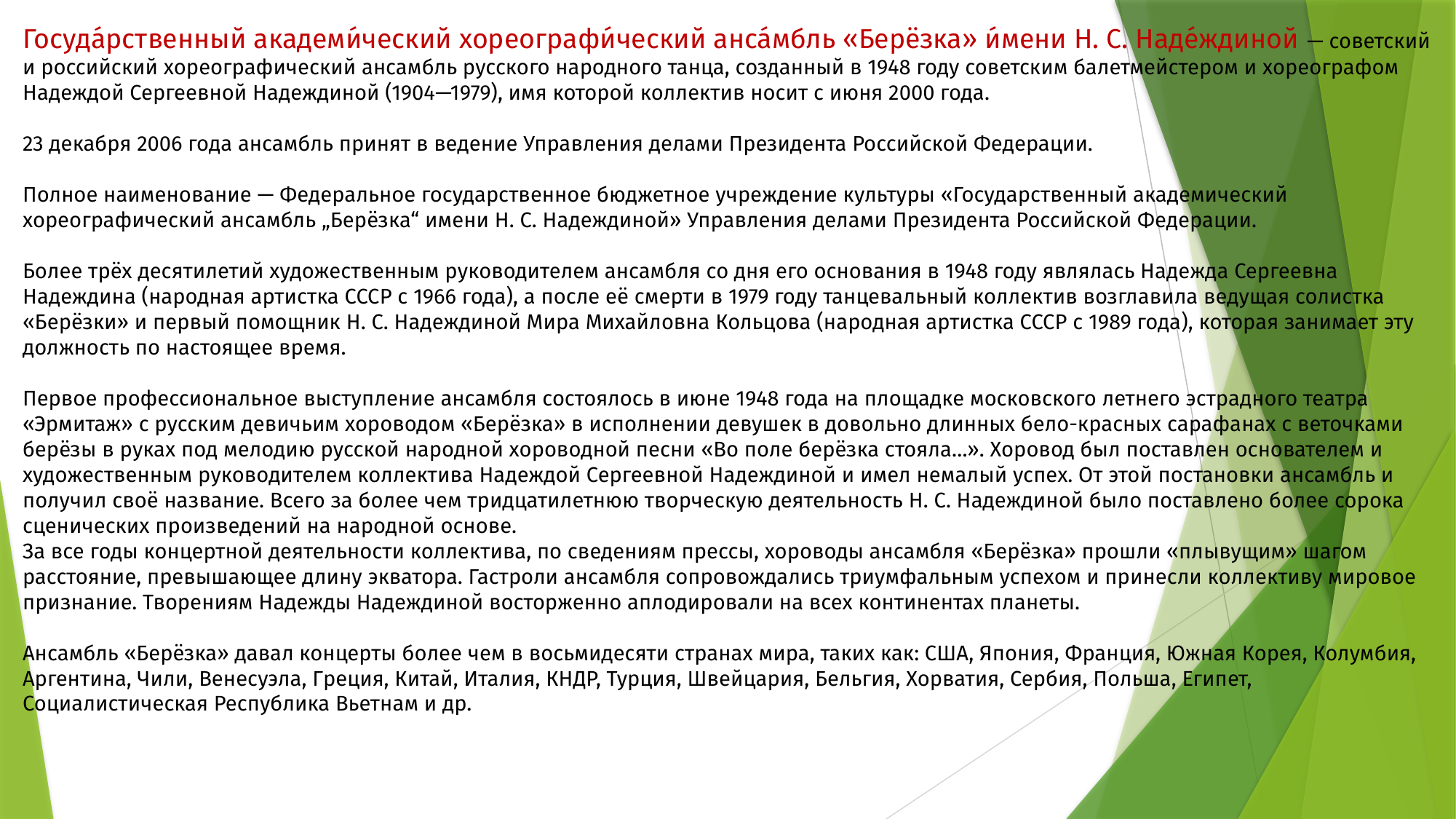

# Госуда́рственный академи́ческий хореографи́ческий анса́мбль «Берёзка» и́мени Н. С. Наде́ждиной — советский и российский хореографический ансамбль русского народного танца, созданный в 1948 году советским балетмейстером и хореографом Надеждой Сергеевной Надеждиной (1904—1979), имя которой коллектив носит с июня 2000 года. 23 декабря 2006 года ансамбль принят в ведение Управления делами Президента Российской Федерации. Полное наименование — Федеральное государственное бюджетное учреждение культуры «Государственный академический хореографический ансамбль „Берёзка“ имени Н. С. Надеждиной» Управления делами Президента Российской Федерации. Более трёх десятилетий художественным руководителем ансамбля со дня его основания в 1948 году являлась Надежда Сергеевна Надеждина (народная артистка СССР с 1966 года), а после её смерти в 1979 году танцевальный коллектив возглавила ведущая солистка «Берёзки» и первый помощник Н. С. Надеждиной Мира Михайловна Кольцова (народная артистка СССР с 1989 года), которая занимает эту должность по настоящее время. Первое профессиональное выступление ансамбля состоялось в июне 1948 года на площадке московского летнего эстрадного театра «Эрмитаж» с русским девичьим хороводом «Берёзка» в исполнении девушек в довольно длинных бело-красных сарафанах с веточками берёзы в руках под мелодию русской народной хороводной песни «Во поле берёзка стояла…». Хоровод был поставлен основателем и художественным руководителем коллектива Надеждой Сергеевной Надеждиной и имел немалый успех. От этой постановки ансамбль и получил своё название. Всего за более чем тридцатилетнюю творческую деятельность Н. С. Надеждиной было поставлено более сорока сценических произведений на народной основе. За все годы концертной деятельности коллектива, по сведениям прессы, хороводы ансамбля «Берёзка» прошли «плывущим» шагом расстояние, превышающее длину экватора. Гастроли ансамбля сопровождались триумфальным успехом и принесли коллективу мировое признание. Творениям Надежды Надеждиной восторженно аплодировали на всех континентах планеты. Ансамбль «Берёзка» давал концерты более чем в восьмидесяти странах мира, таких как: США, Япония, Франция, Южная Корея, Колумбия, Аргентина, Чили, Венесуэла, Греция, Китай, Италия, КНДР, Турция, Швейцария, Бельгия, Хорватия, Сербия, Польша, Египет, Социалистическая Республика Вьетнам и др.